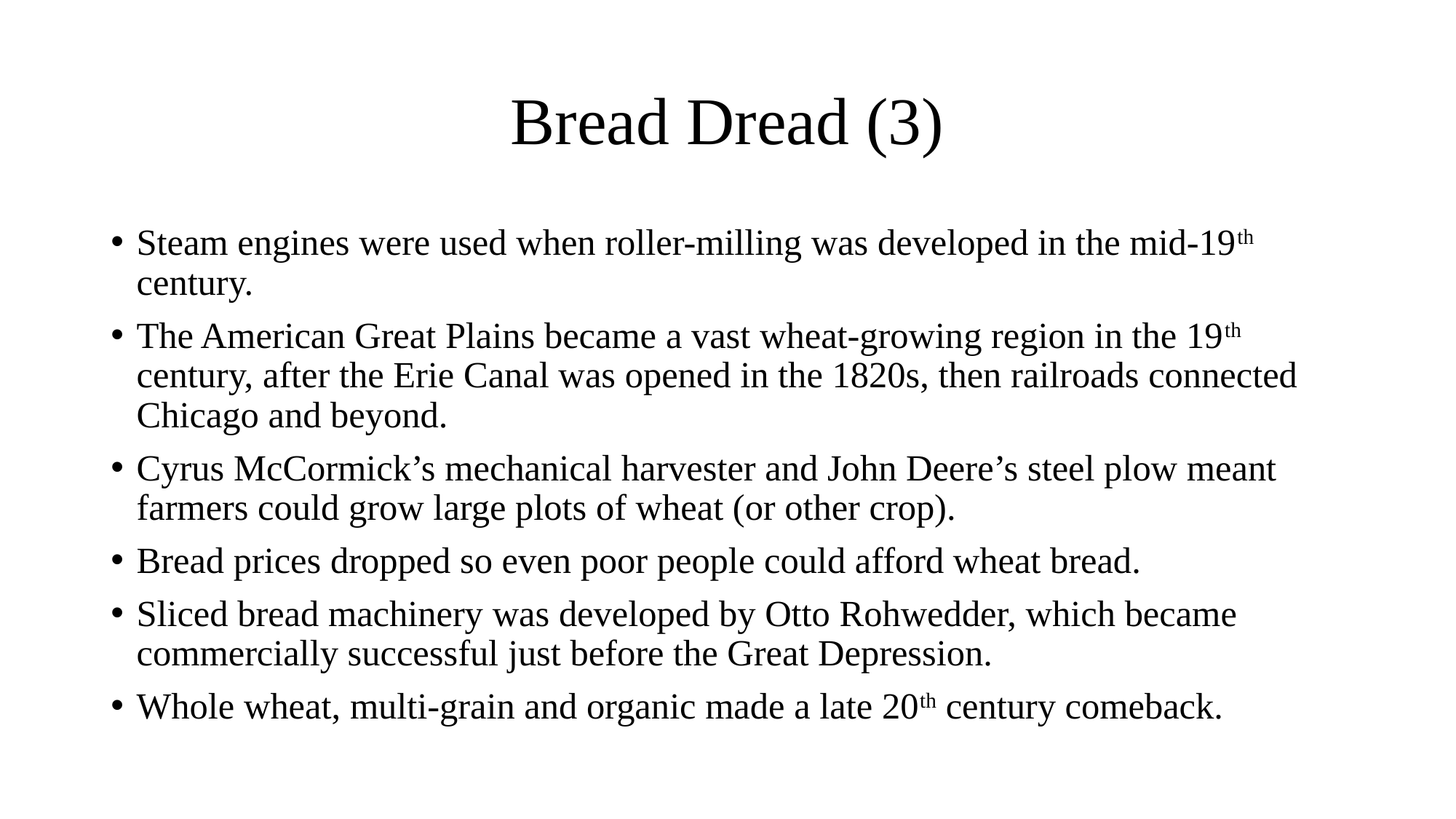

# Bread Dread (3)
Steam engines were used when roller-milling was developed in the mid-19th century.
The American Great Plains became a vast wheat-growing region in the 19th century, after the Erie Canal was opened in the 1820s, then railroads connected Chicago and beyond.
Cyrus McCormick’s mechanical harvester and John Deere’s steel plow meant farmers could grow large plots of wheat (or other crop).
Bread prices dropped so even poor people could afford wheat bread.
Sliced bread machinery was developed by Otto Rohwedder, which became commercially successful just before the Great Depression.
Whole wheat, multi-grain and organic made a late 20th century comeback.